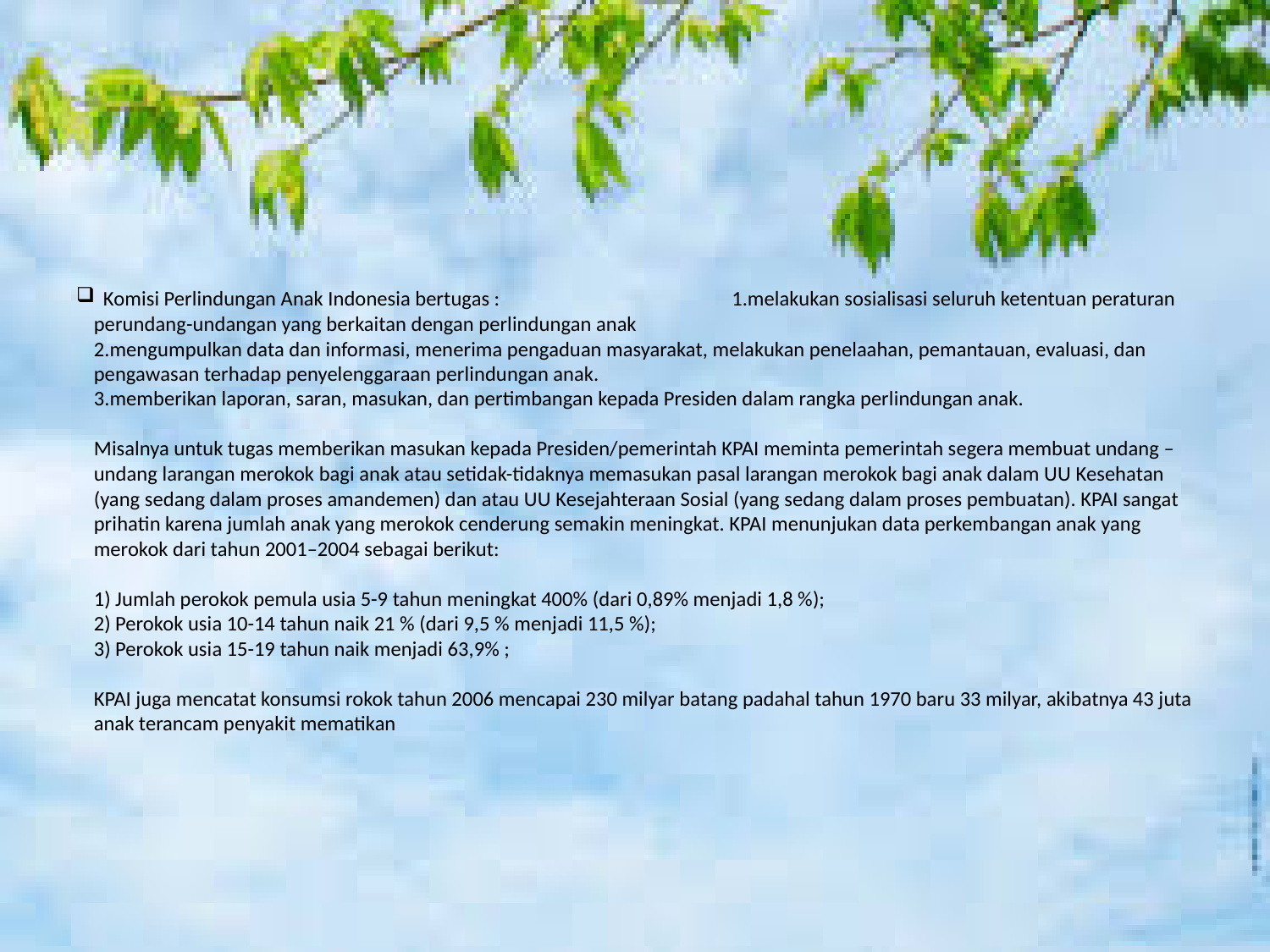

# Komisi Perlindungan Anak Indonesia bertugas :                                                  1.melakukan sosialisasi seluruh ketentuan peraturan perundang-undangan yang berkaitan dengan perlindungan anak 2.mengumpulkan data dan informasi, menerima pengaduan masyarakat, melakukan penelaahan, pemantauan, evaluasi, dan pengawasan terhadap penyelenggaraan perlindungan anak. 3.memberikan laporan, saran, masukan, dan pertimbangan kepada Presiden dalam rangka perlindungan anak. Misalnya untuk tugas memberikan masukan kepada Presiden/pemerintah KPAI meminta pemerintah segera membuat undang – undang larangan merokok bagi anak atau setidak-tidaknya memasukan pasal larangan merokok bagi anak dalam UU Kesehatan (yang sedang dalam proses amandemen) dan atau UU Kesejahteraan Sosial (yang sedang dalam proses pembuatan). KPAI sangat prihatin karena jumlah anak yang merokok cenderung semakin meningkat. KPAI menunjukan data perkembangan anak yang merokok dari tahun 2001–2004 sebagai berikut: 1) Jumlah perokok pemula usia 5-9 tahun meningkat 400% (dari 0,89% menjadi 1,8 %); 2) Perokok usia 10-14 tahun naik 21 % (dari 9,5 % menjadi 11,5 %); 3) Perokok usia 15-19 tahun naik menjadi 63,9% ;   KPAI juga mencatat konsumsi rokok tahun 2006 mencapai 230 milyar batang padahal tahun 1970 baru 33 milyar, akibatnya 43 juta anak terancam penyakit mematikan